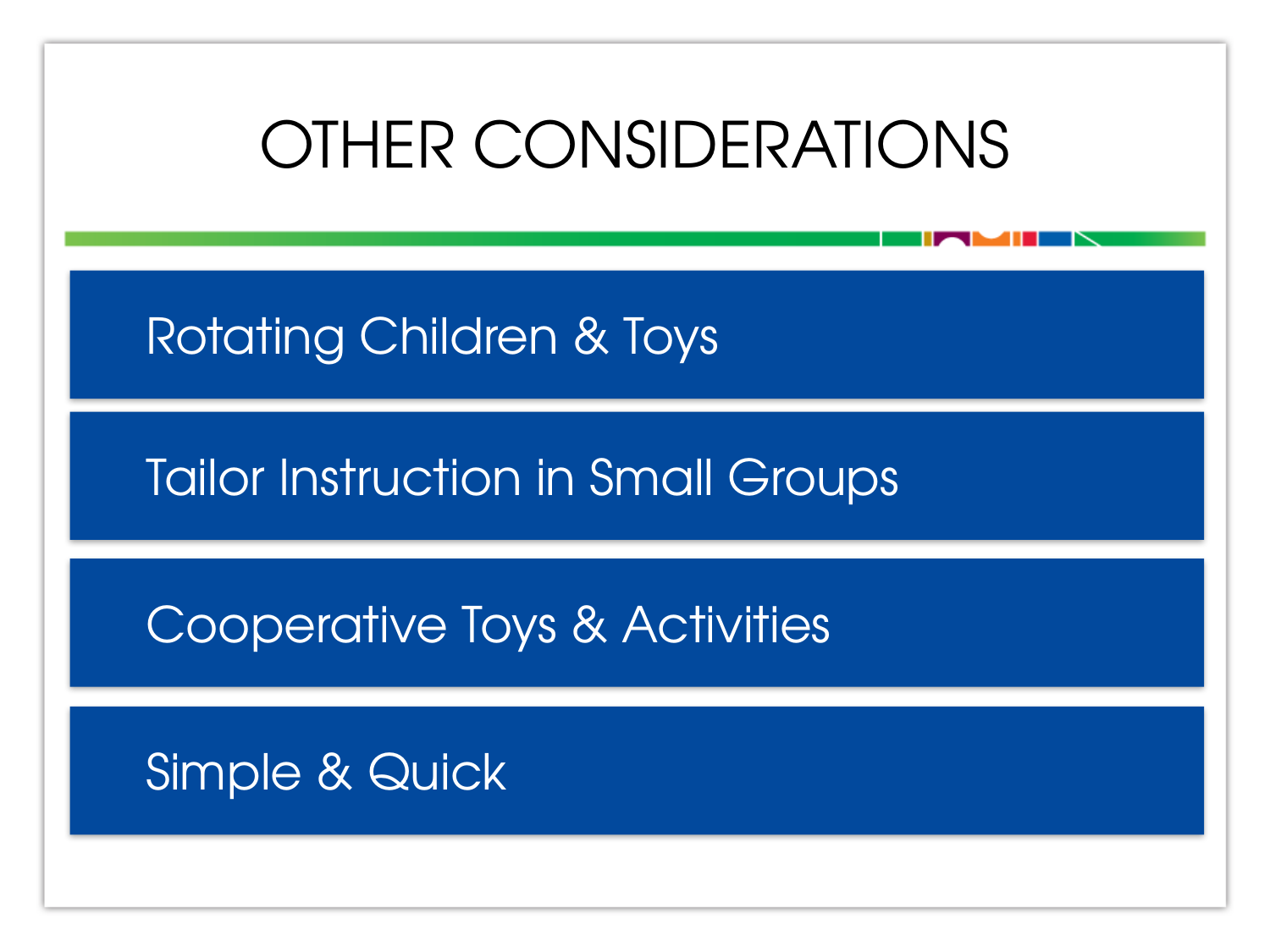

# Other considerations
Rotating Children & Toys
Tailor Instruction in Small Groups
Cooperative Toys & Activities
Simple & Quick